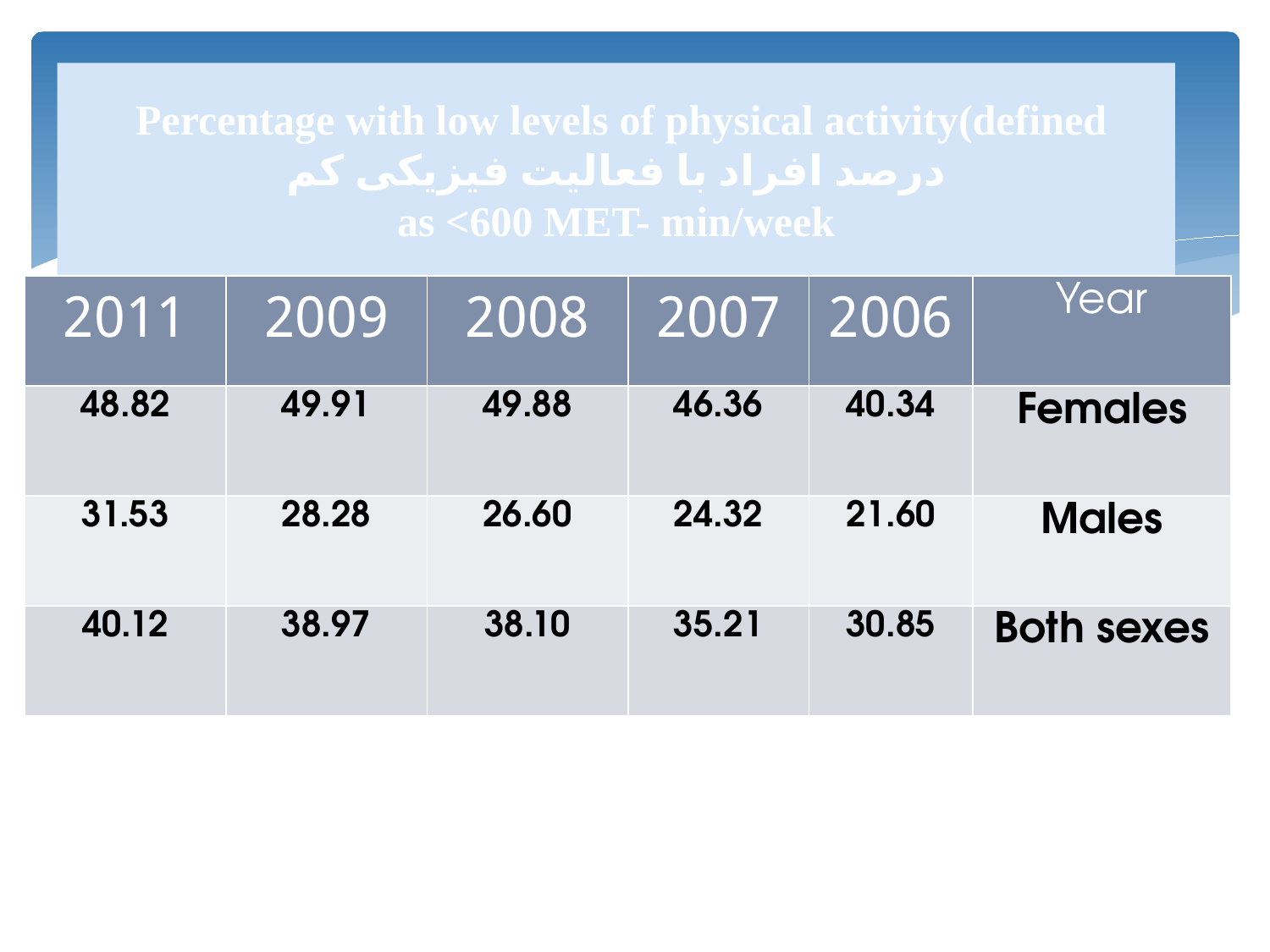

# Percentage with low levels of physical activity(defined درصد افراد با فعالیت فیزیکی کم as <600 MET- min/week
| 2011 | 2009 | 2008 | 2007 | 2006 | Year |
| --- | --- | --- | --- | --- | --- |
| 48.82 | 49.91 | 49.88 | 46.36 | 40.34 | Females |
| 31.53 | 28.28 | 26.60 | 24.32 | 21.60 | Males |
| 40.12 | 38.97 | 38.10 | 35.21 | 30.85 | Both sexes |